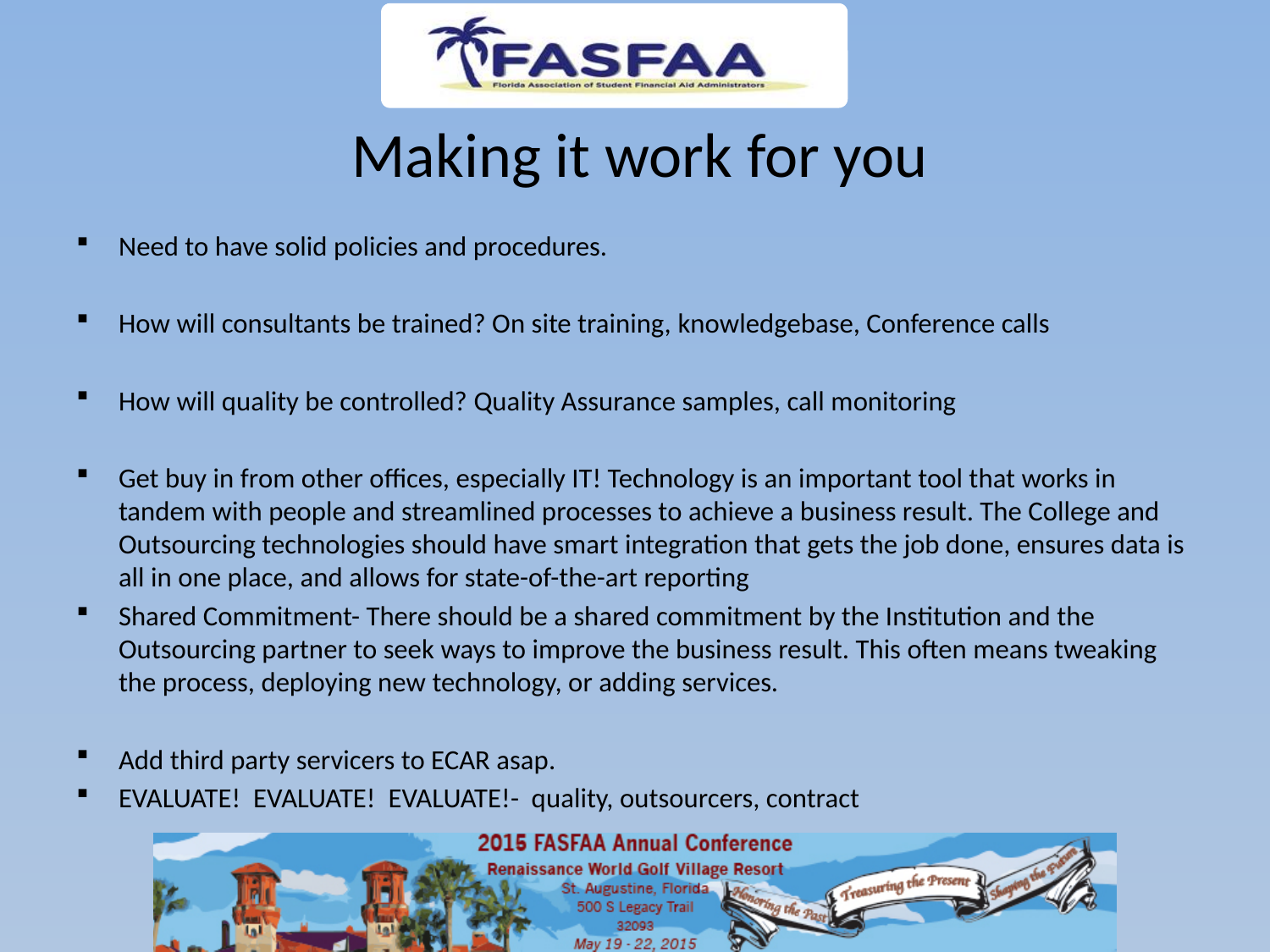

# Making it work for you
Need to have solid policies and procedures.

How will consultants be trained? On site training, knowledgebase, Conference calls

How will quality be controlled? Quality Assurance samples, call monitoring

Get buy in from other offices, especially IT! Technology is an important tool that works in tandem with people and streamlined processes to achieve a business result. The College and Outsourcing technologies should have smart integration that gets the job done, ensures data is all in one place, and allows for state-of-the-art reporting
Shared Commitment- There should be a shared commitment by the Institution and the Outsourcing partner to seek ways to improve the business result. This often means tweaking the process, deploying new technology, or adding services.

Add third party servicers to ECAR asap.
EVALUATE!  EVALUATE!  EVALUATE!-  quality, outsourcers, contract